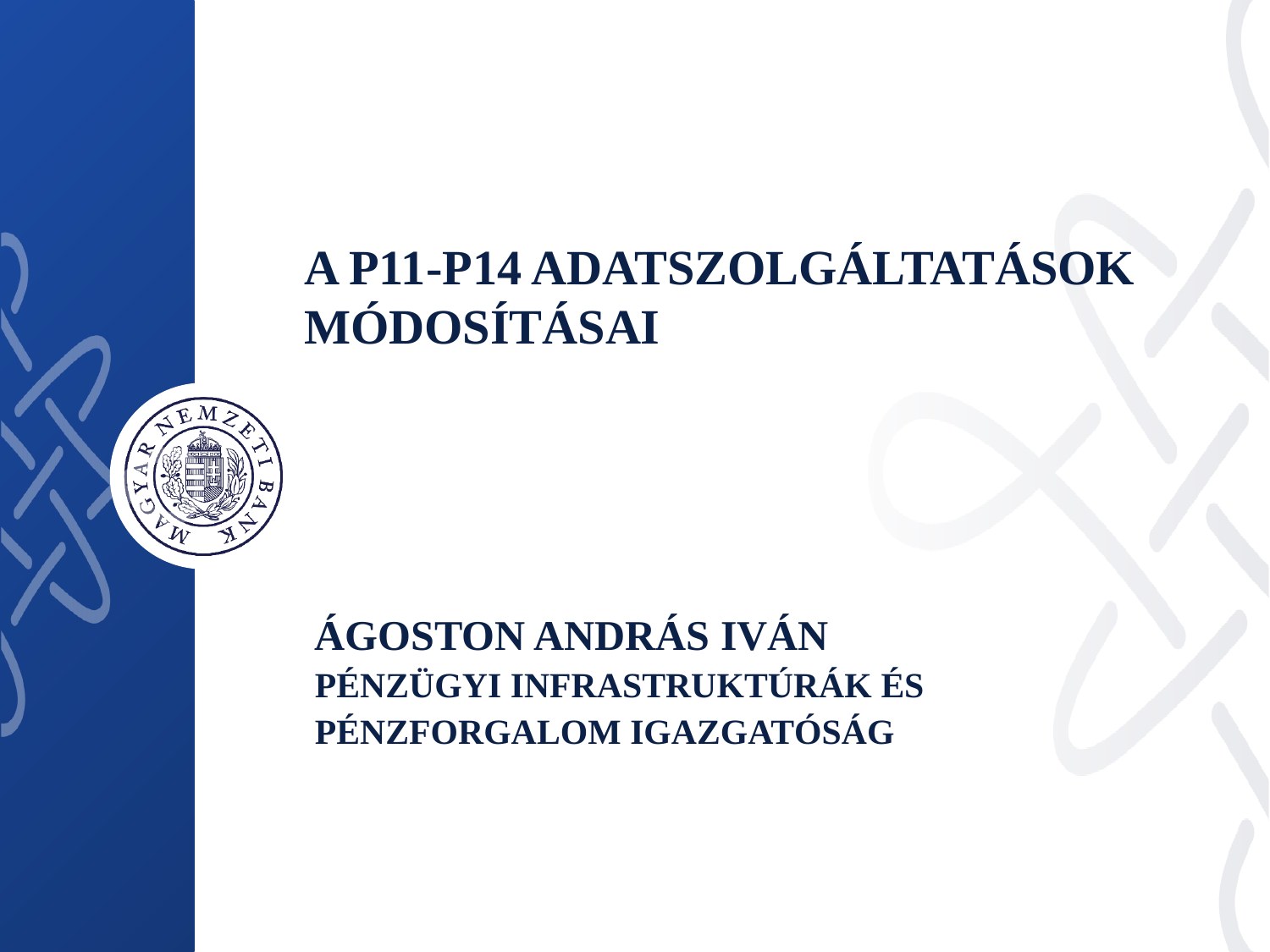

# A P11-P14 adatszolgáltatások módosításai
Ágoston András Iván
Pénzügyi infrastruktúrák és pénzforgalom igazgatóság